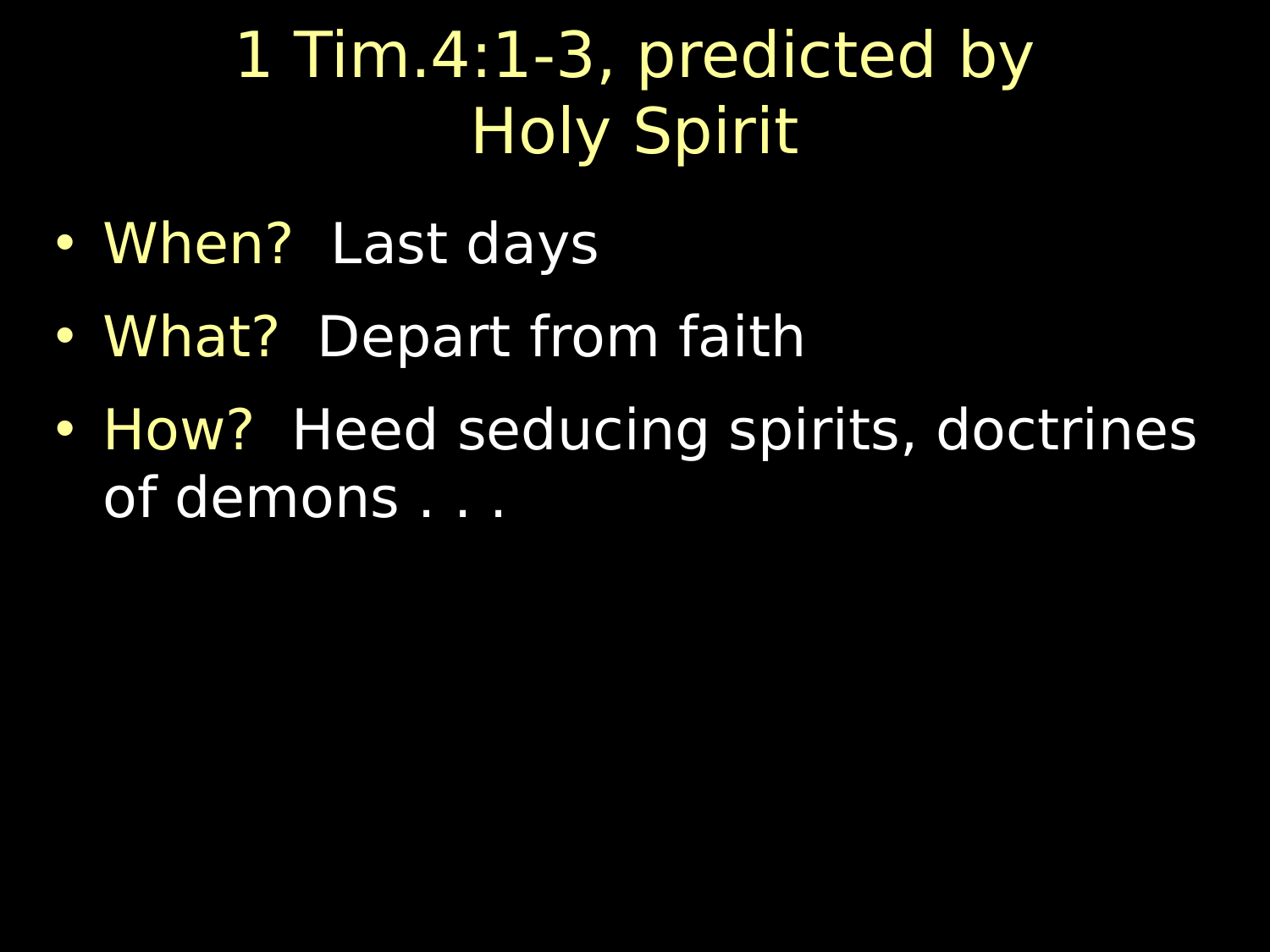

# 1 Tim.4:1-3, predicted by Holy Spirit
When?  Last days
What?  Depart from faith
How?  Heed seducing spirits, doctrines of demons . . .